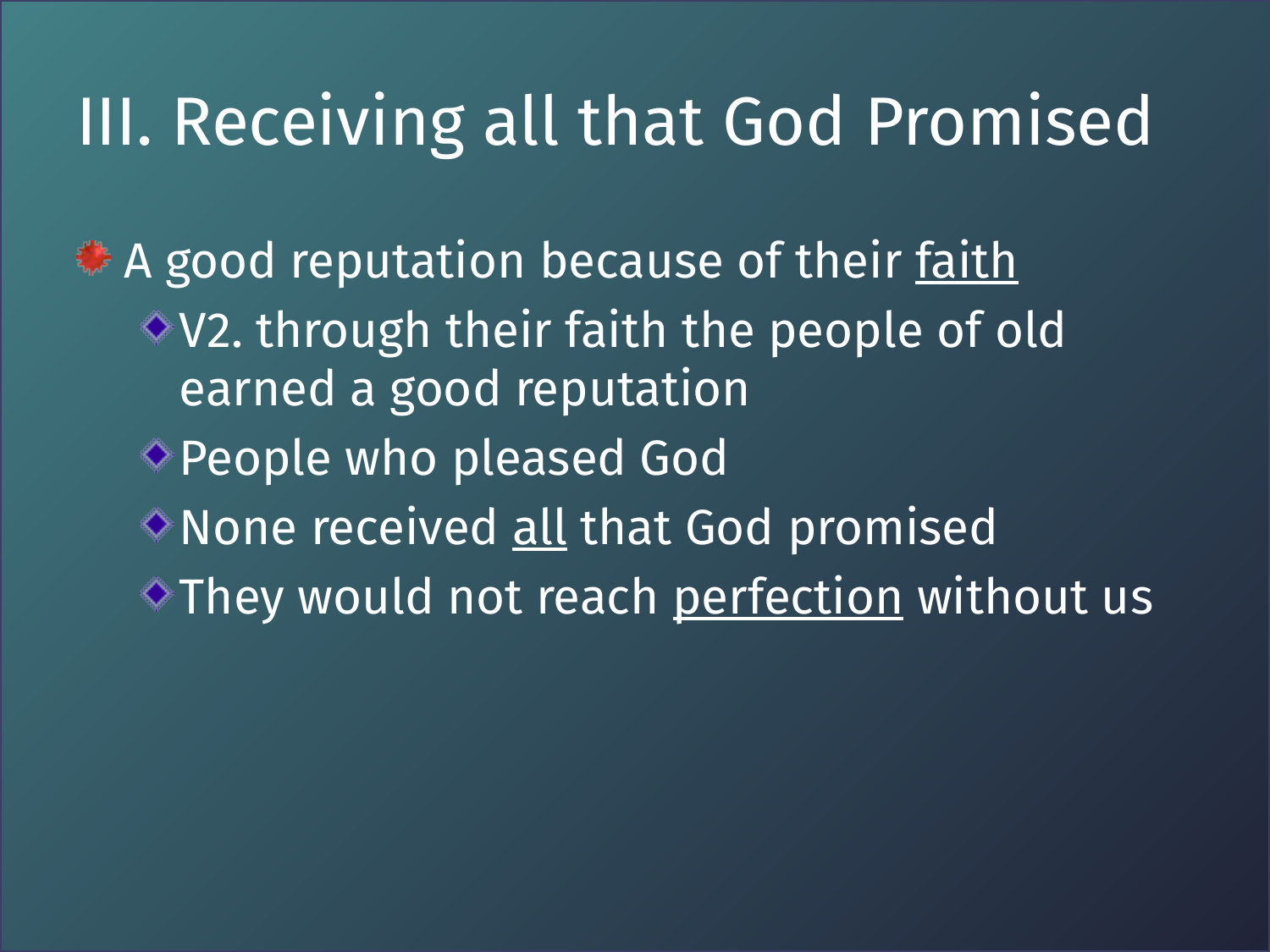

# III. Receiving all that God Promised
A good reputation because of their faith
V2. through their faith the people of old earned a good reputation
People who pleased God
None received all that God promised
They would not reach perfection without us